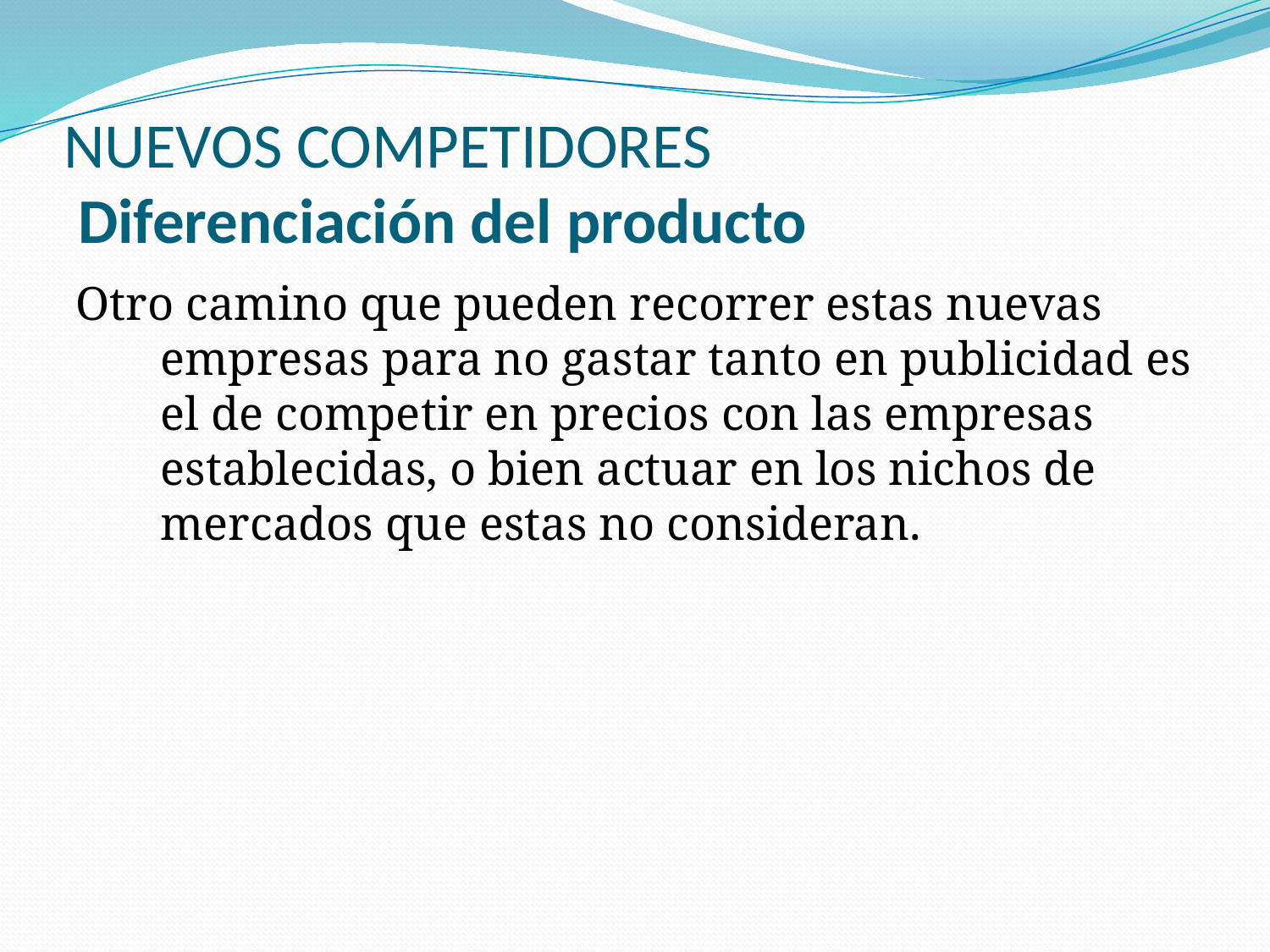

# NUEVOS COMPETIDORES Diferenciación del producto
Otro camino que pueden recorrer estas nuevas empresas para no gastar tanto en publicidad es el de competir en precios con las empresas establecidas, o bien actuar en los nichos de mercados que estas no consideran.